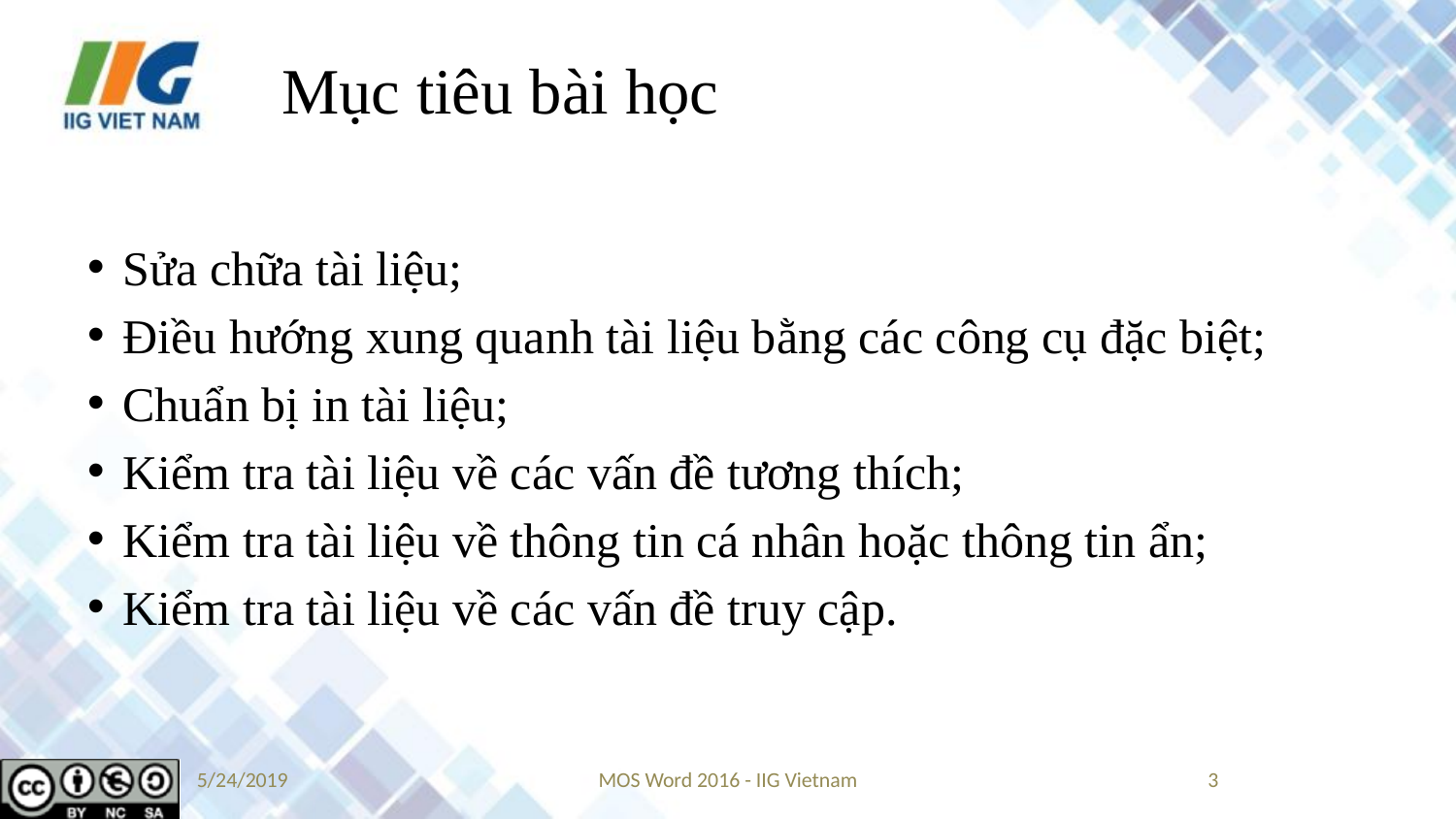

# Mục tiêu bài học
Sửa chữa tài liệu;
Điều hướng xung quanh tài liệu bằng các công cụ đặc biệt;
Chuẩn bị in tài liệu;
Kiểm tra tài liệu về các vấn đề tương thích;
Kiểm tra tài liệu về thông tin cá nhân hoặc thông tin ẩn;
Kiểm tra tài liệu về các vấn đề truy cập.
5/24/2019
MOS Word 2016 - IIG Vietnam
3